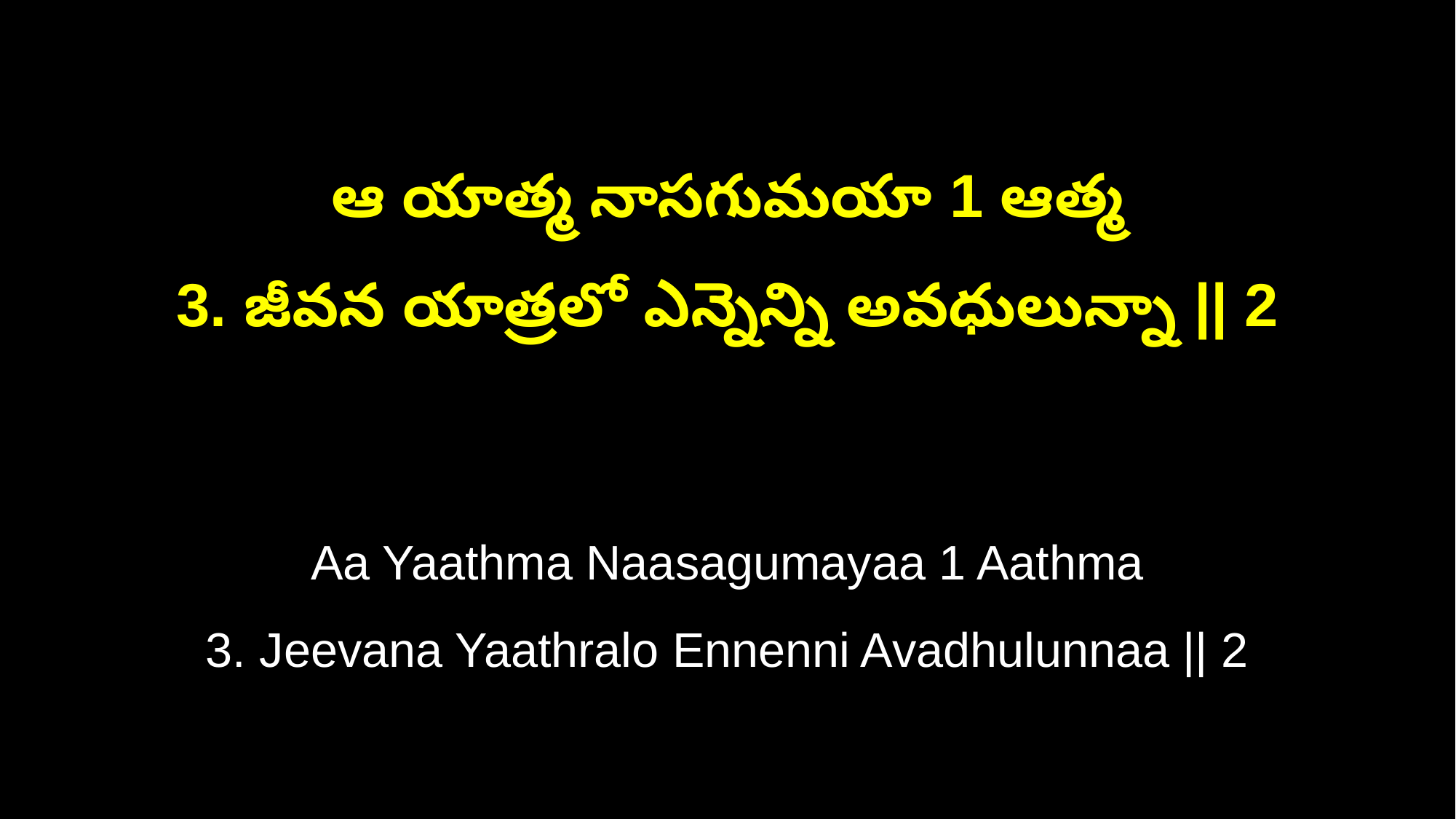

ఆ యాత్మ నాసగుమయా 1 ఆత్మ
3. జీవన యాత్రలో ఎన్నెన్ని అవధులున్నా || 2
Aa Yaathma Naasagumayaa 1 Aathma
3. Jeevana Yaathralo Ennenni Avadhulunnaa || 2